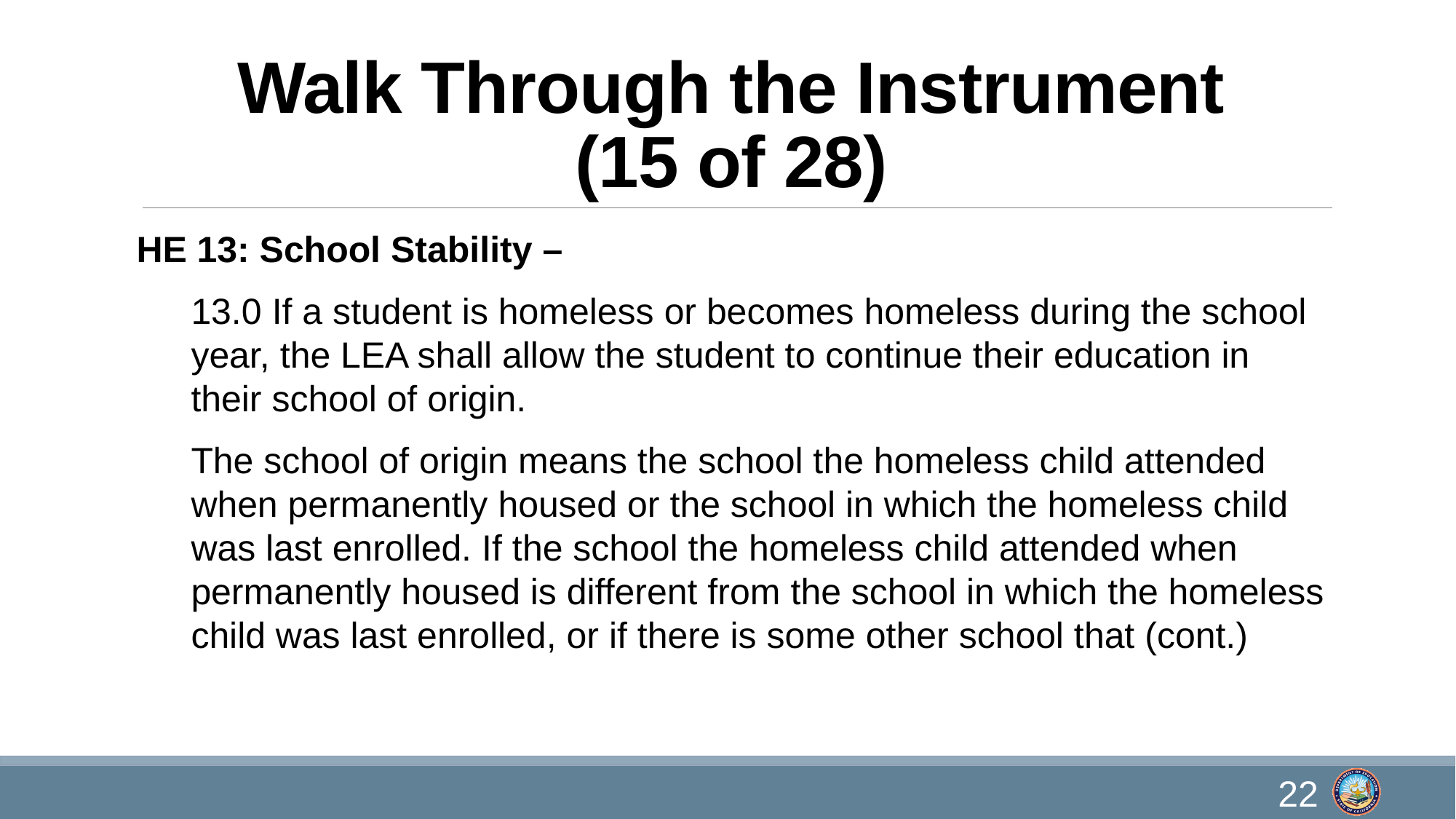

# Walk Through the Instrument (15 of 28)
HE 13: School Stability –
13.0 If a student is homeless or becomes homeless during the school year, the LEA shall allow the student to continue their education in their school of origin.
The school of origin means the school the homeless child attended when permanently housed or the school in which the homeless child was last enrolled. If the school the homeless child attended when permanently housed is different from the school in which the homeless child was last enrolled, or if there is some other school that (cont.)
22